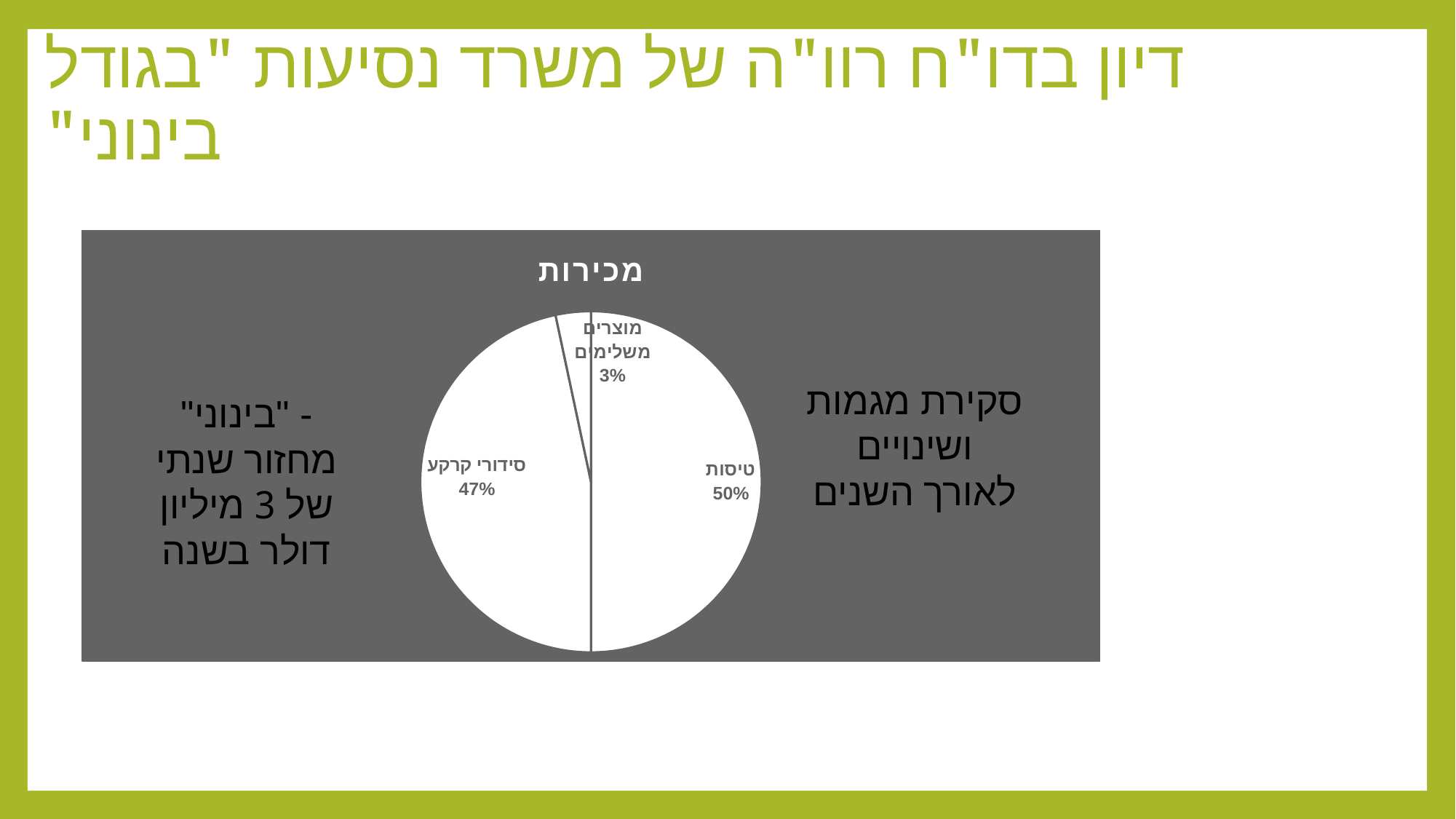

# דיון בדו"ח רוו"ה של משרד נסיעות "בגודל בינוני"

### Chart:

| Category | מכירות |
|---|---|
| טיסות | 1.5 |
| סידורי קרקע | 1.4 |
| מוצרים משלימים | 0.1 |
סקירת מגמות
ושינויים
לאורך השנים
"בינוני" -
מחזור שנתי של 3 מיליון דולר בשנה